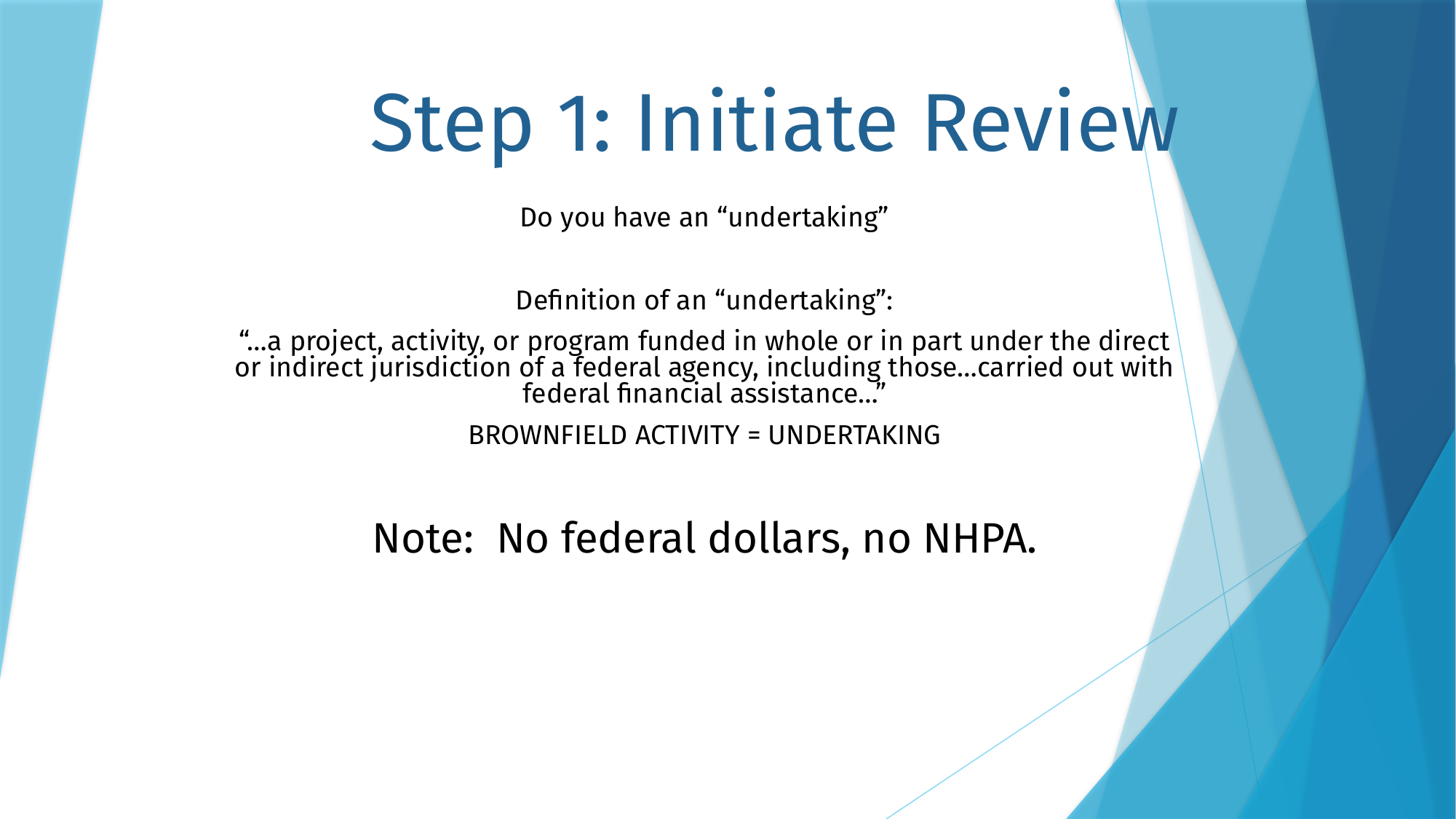

# Step 1: Initiate Review
Do you have an “undertaking”

Definition of an “undertaking”:
“…a project, activity, or program funded in whole or in part under the direct or indirect jurisdiction of a federal agency, including those…carried out with federal financial assistance…”
BROWNFIELD ACTIVITY = UNDERTAKING

Note:  No federal dollars, no NHPA.